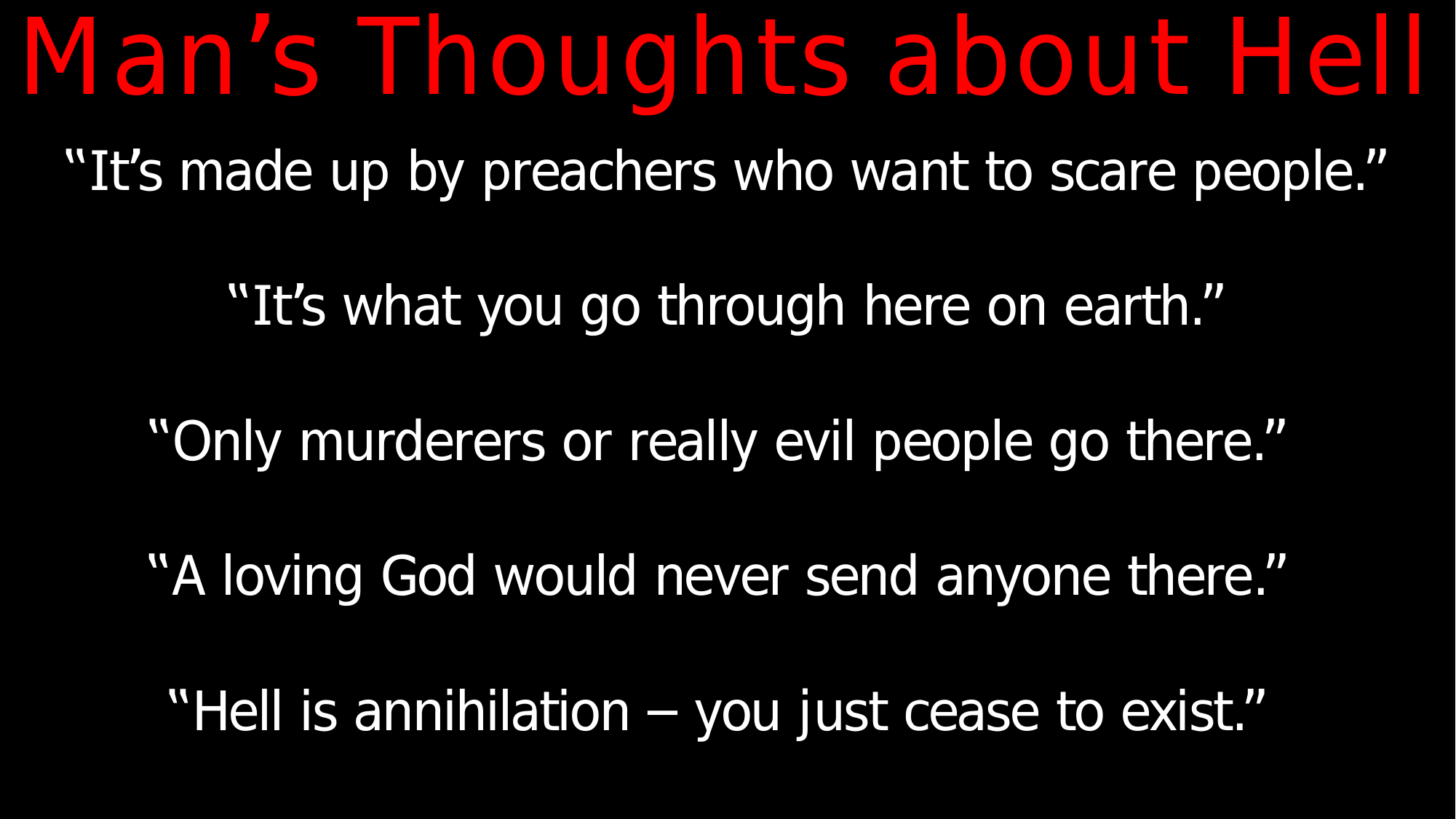

# Man’s Thoughts about Hell
“It’s made up by preachers who want to scare people.”

“It’s what you go through here on earth.”

“Only murderers or really evil people go there.”

“A loving God would never send anyone there.”

“Hell is annihilation – you just cease to exist.”